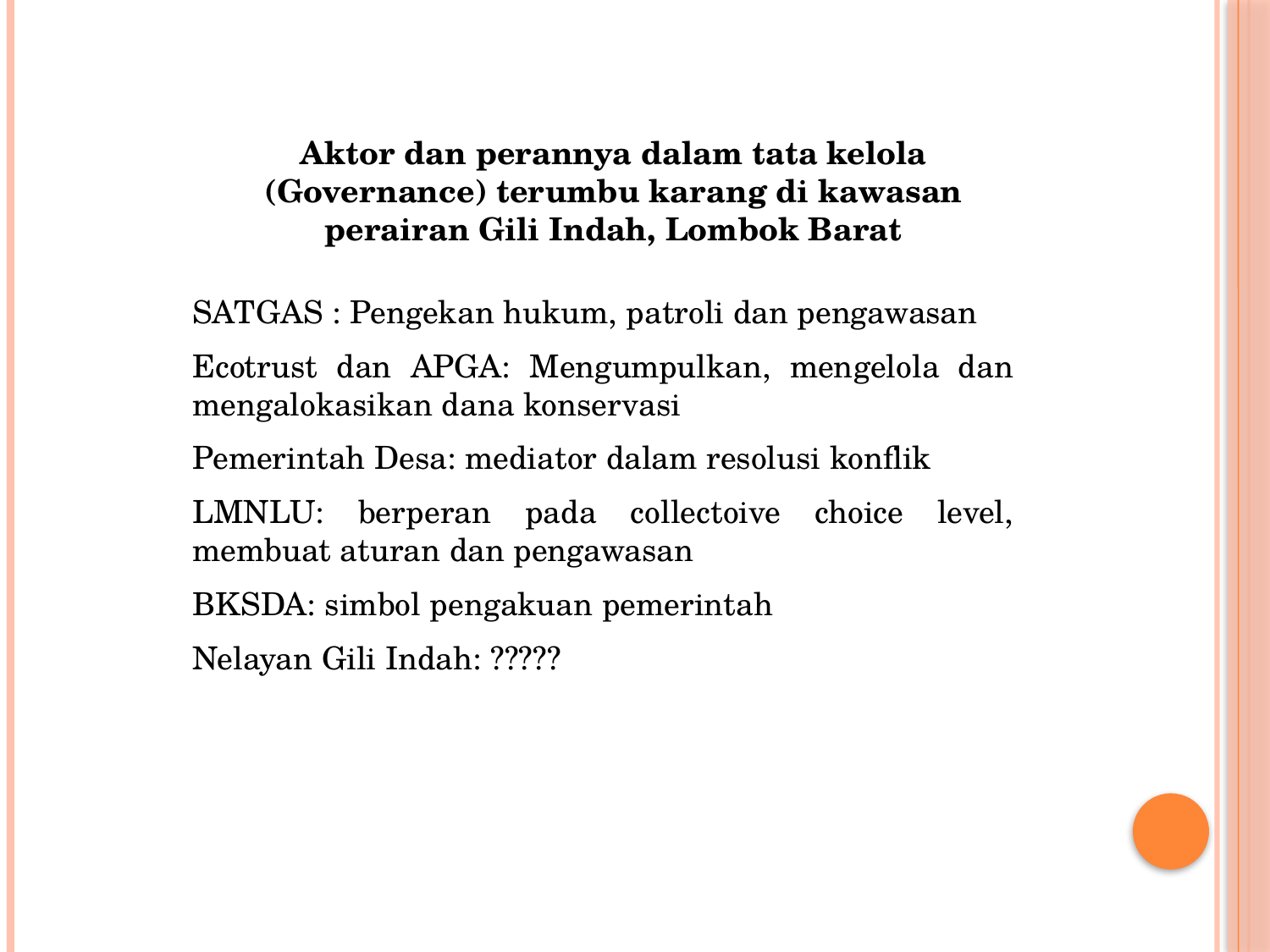

Aktor dan perannya dalam tata kelola (Governance) terumbu karang di kawasan perairan Gili Indah, Lombok Barat
SATGAS : Pengekan hukum, patroli dan pengawasan
Ecotrust dan APGA: Mengumpulkan, mengelola dan mengalokasikan dana konservasi
Pemerintah Desa: mediator dalam resolusi konflik
LMNLU: berperan pada collectoive choice level, membuat aturan dan pengawasan
BKSDA: simbol pengakuan pemerintah
Nelayan Gili Indah: ?????